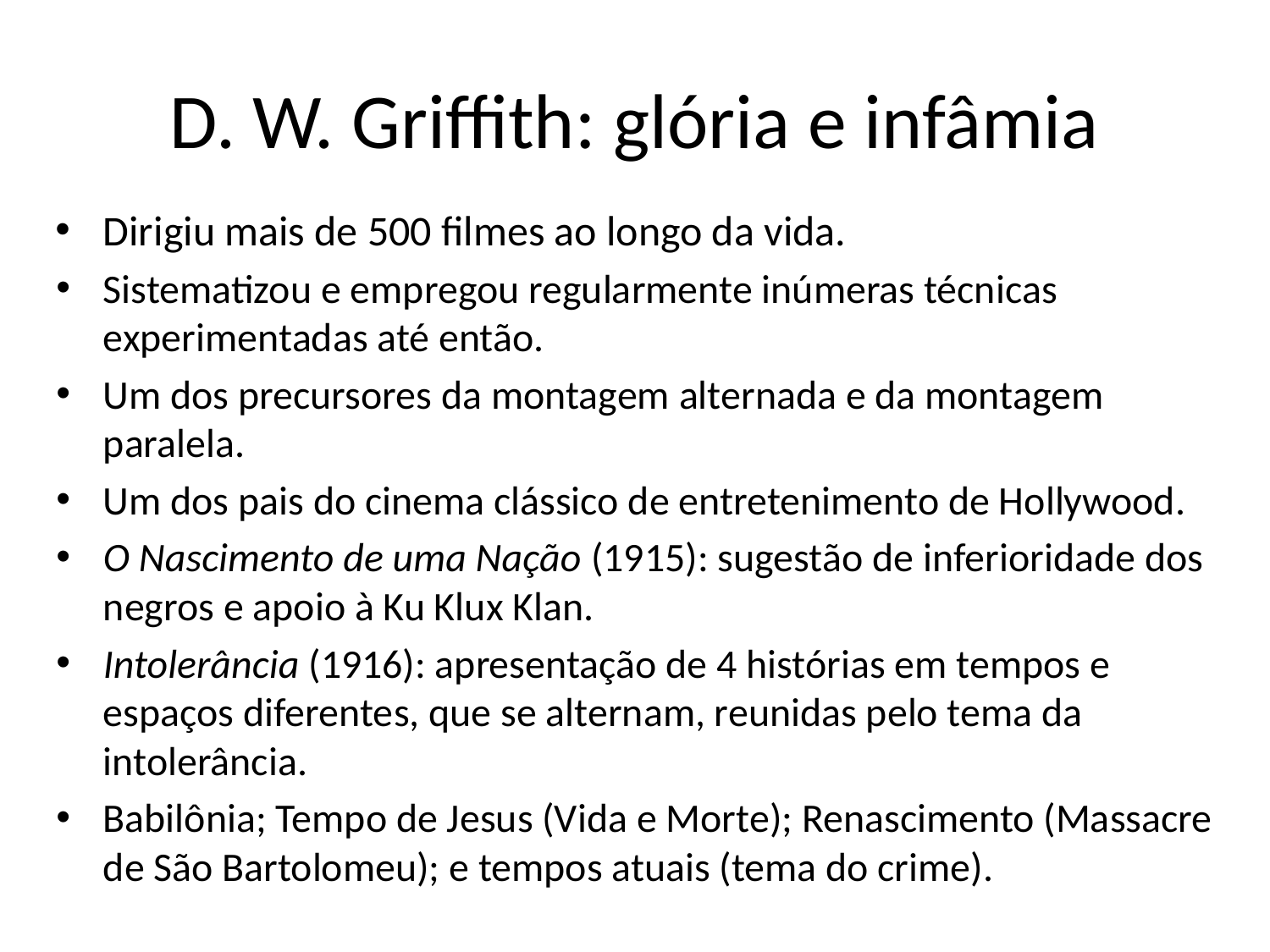

# D. W. Griffith: glória e infâmia
Dirigiu mais de 500 filmes ao longo da vida.
Sistematizou e empregou regularmente inúmeras técnicas experimentadas até então.
Um dos precursores da montagem alternada e da montagem paralela.
Um dos pais do cinema clássico de entretenimento de Hollywood.
O Nascimento de uma Nação (1915): sugestão de inferioridade dos negros e apoio à Ku Klux Klan.
Intolerância (1916): apresentação de 4 histórias em tempos e espaços diferentes, que se alternam, reunidas pelo tema da intolerância.
Babilônia; Tempo de Jesus (Vida e Morte); Renascimento (Massacre de São Bartolomeu); e tempos atuais (tema do crime).